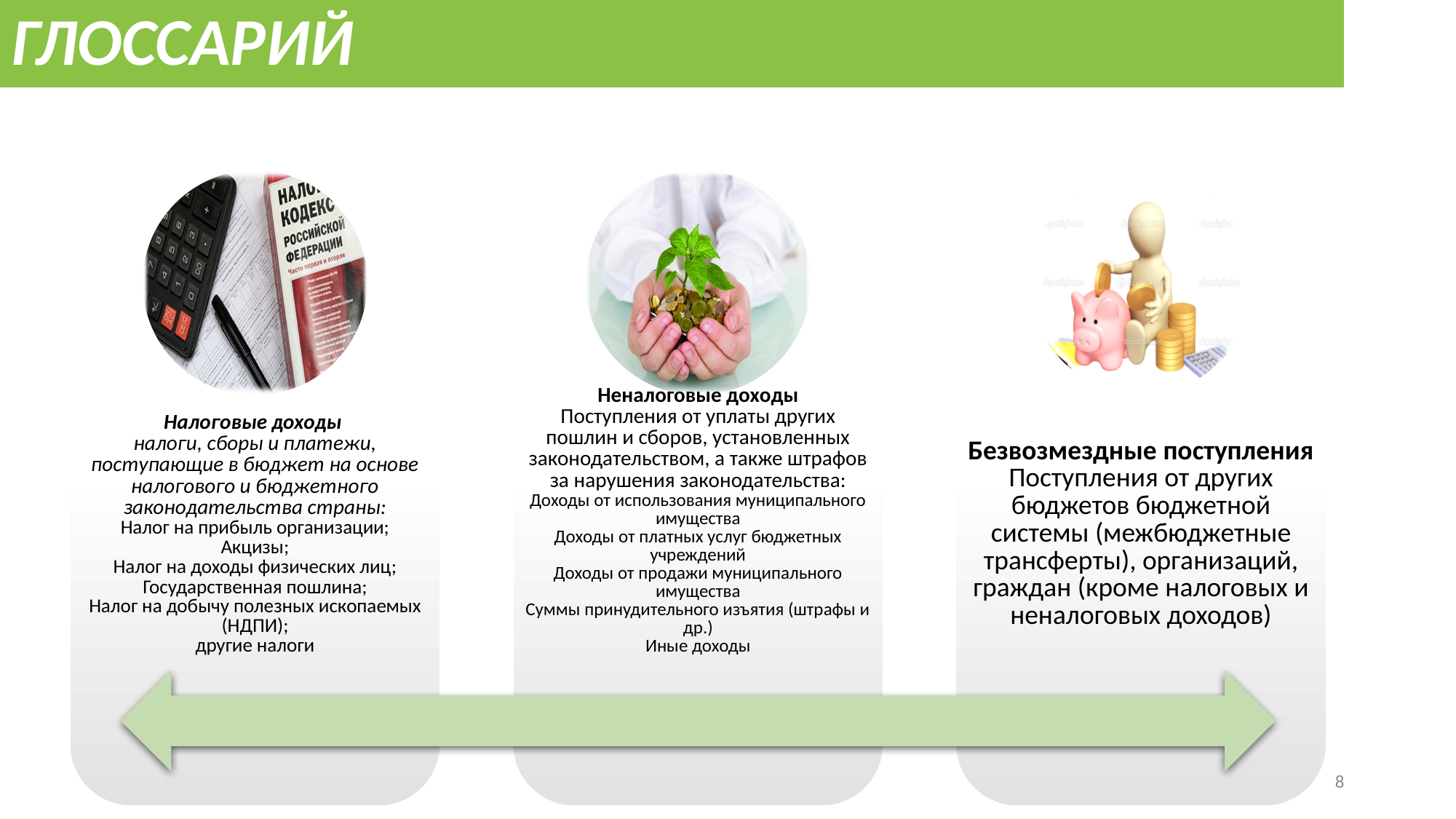

# ГЛОССАРИЙ
Налоговые доходы
налоги, сборы и платежи, поступающие в бюджет на основе налогового и бюджетного законодательства страны:
Налог на прибыль организации;
Акцизы;
Налог на доходы физических лиц;
Государственная пошлина;
Налог на добычу полезных ископаемых (НДПИ);
другие налоги
Неналоговые доходы
Поступления от уплаты других пошлин и сборов, установленных законодательством, а также штрафов за нарушения законодательства:
Доходы от использования муниципального имущества
Доходы от платных услуг бюджетных учреждений
Доходы от продажи муниципального имущества
Суммы принудительного изъятия (штрафы и др.)
Иные доходы
Безвозмездные поступления
Поступления от других бюджетов бюджетной системы (межбюджетные трансферты), организаций, граждан (кроме налоговых и неналоговых доходов)
8